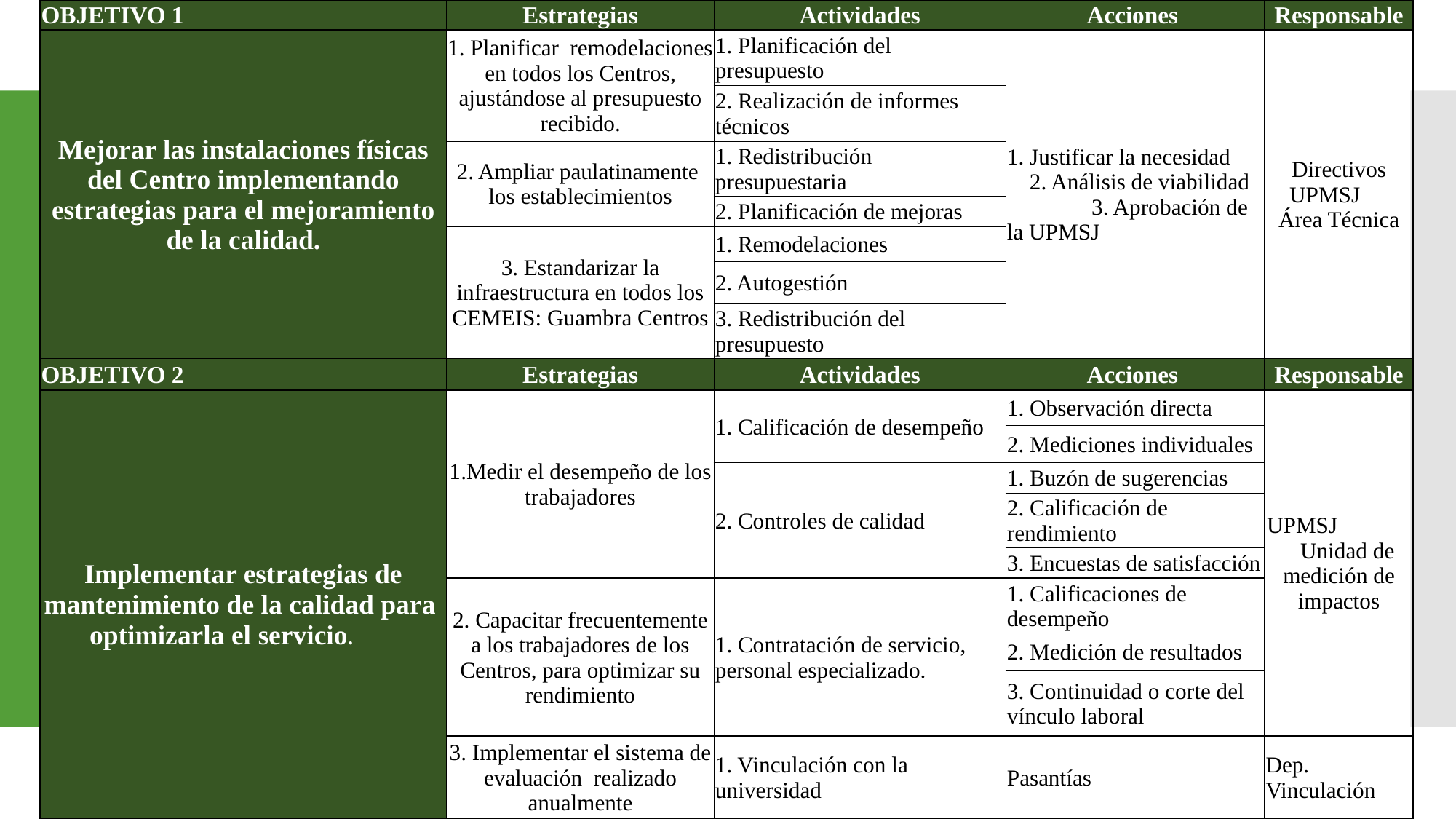

| OBJETIVO 1 | Estrategias | Actividades | Acciones | Responsable |
| --- | --- | --- | --- | --- |
| Mejorar las instalaciones físicas del Centro implementando estrategias para el mejoramiento de la calidad. | 1. Planificar remodelaciones en todos los Centros, ajustándose al presupuesto recibido. | 1. Planificación del presupuesto | 1. Justificar la necesidad 2. Análisis de viabilidad 3. Aprobación de la UPMSJ | Directivos UPMSJ Área Técnica |
|  |  | 2. Realización de informes técnicos |  |  |
|  | 2. Ampliar paulatinamente los establecimientos | 1. Redistribución presupuestaria |  |  |
|  |  | 2. Planificación de mejoras |  |  |
|  | 3. Estandarizar la infraestructura en todos los CEMEIS: Guambra Centros | 1. Remodelaciones |  |  |
|  |  | 2. Autogestión |  |  |
|  |  | 3. Redistribución del presupuesto |  |  |
| OBJETIVO 2 | Estrategias | Actividades | Acciones | Responsable |
| Implementar estrategias de mantenimiento de la calidad para optimizarla el servicio. | 1.Medir el desempeño de los trabajadores | 1. Calificación de desempeño | 1. Observación directa | UPMSJ Unidad de medición de impactos |
|  |  |  | 2. Mediciones individuales |  |
|  |  | 2. Controles de calidad | 1. Buzón de sugerencias |  |
|  |  |  | 2. Calificación de rendimiento |  |
|  |  |  | 3. Encuestas de satisfacción |  |
|  | 2. Capacitar frecuentemente a los trabajadores de los Centros, para optimizar su rendimiento | 1. Contratación de servicio, personal especializado. | 1. Calificaciones de desempeño |  |
|  |  |  | 2. Medición de resultados |  |
|  |  |  | 3. Continuidad o corte del vínculo laboral |  |
|  | 3. Implementar el sistema de evaluación realizado anualmente | 1. Vinculación con la universidad | Pasantías | Dep. Vinculación |